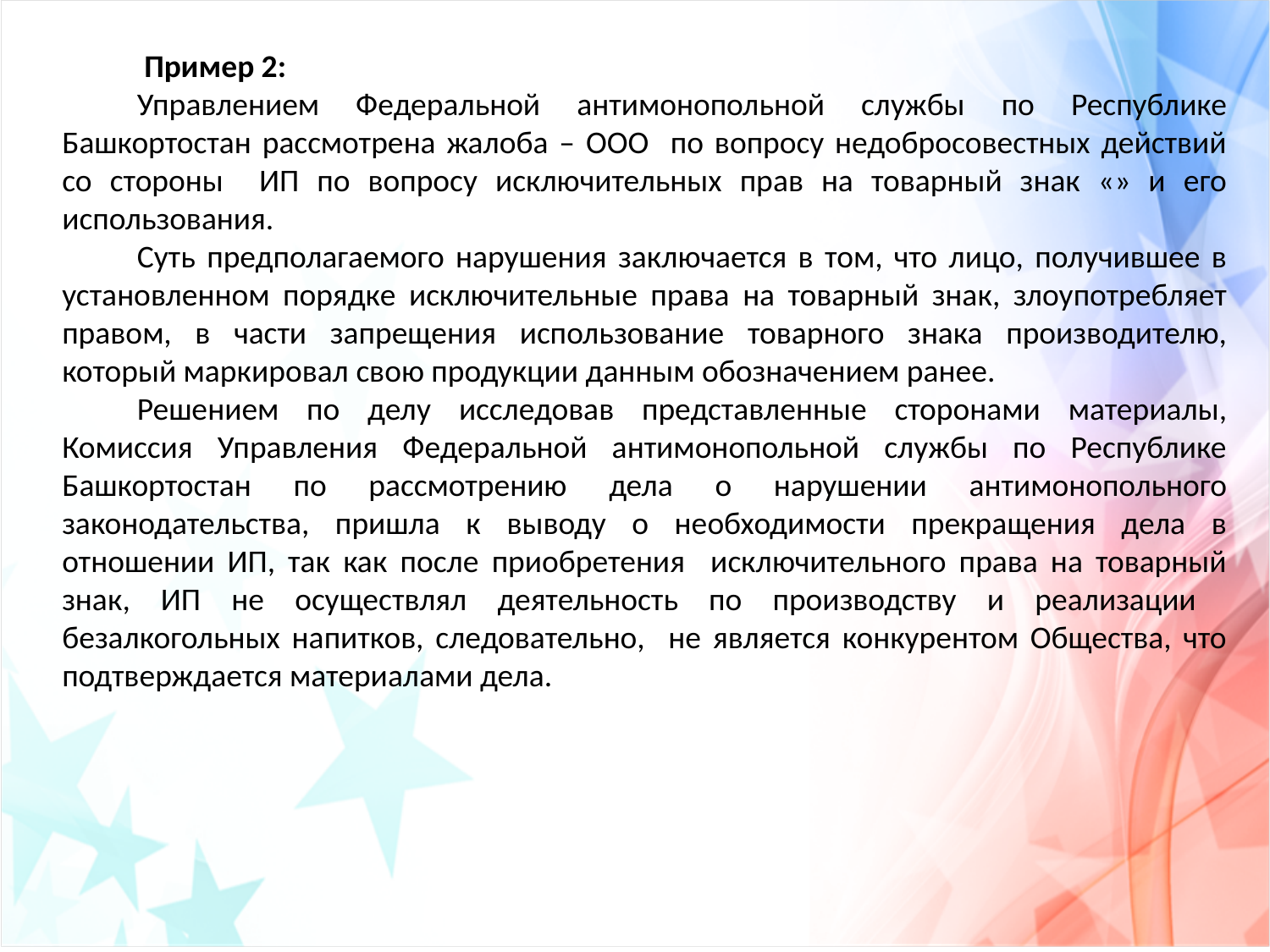

Пример 2:
Управлением Федеральной антимонопольной службы по Республике Башкортостан рассмотрена жалоба – ООО  по вопросу недобросовестных действий со стороны  ИП по вопросу исключительных прав на товарный знак «» и его использования.
Суть предполагаемого нарушения заключается в том, что лицо, получившее в установленном порядке исключительные права на товарный знак, злоупотребляет правом, в части запрещения использование товарного знака производителю, который маркировал свою продукции данным обозначением ранее.
Решением по делу исследовав представленные сторонами материалы, Комиссия Управления Федеральной антимонопольной службы по Республике Башкортостан по рассмотрению дела о нарушении антимонопольного законодательства, пришла к выводу о необходимости прекращения дела в отношении ИП, так как после приобретения  исключительного права на товарный знак, ИП не осуществлял деятельность по производству и реализации  безалкогольных напитков, следовательно,  не является конкурентом Общества, что подтверждается материалами дела.